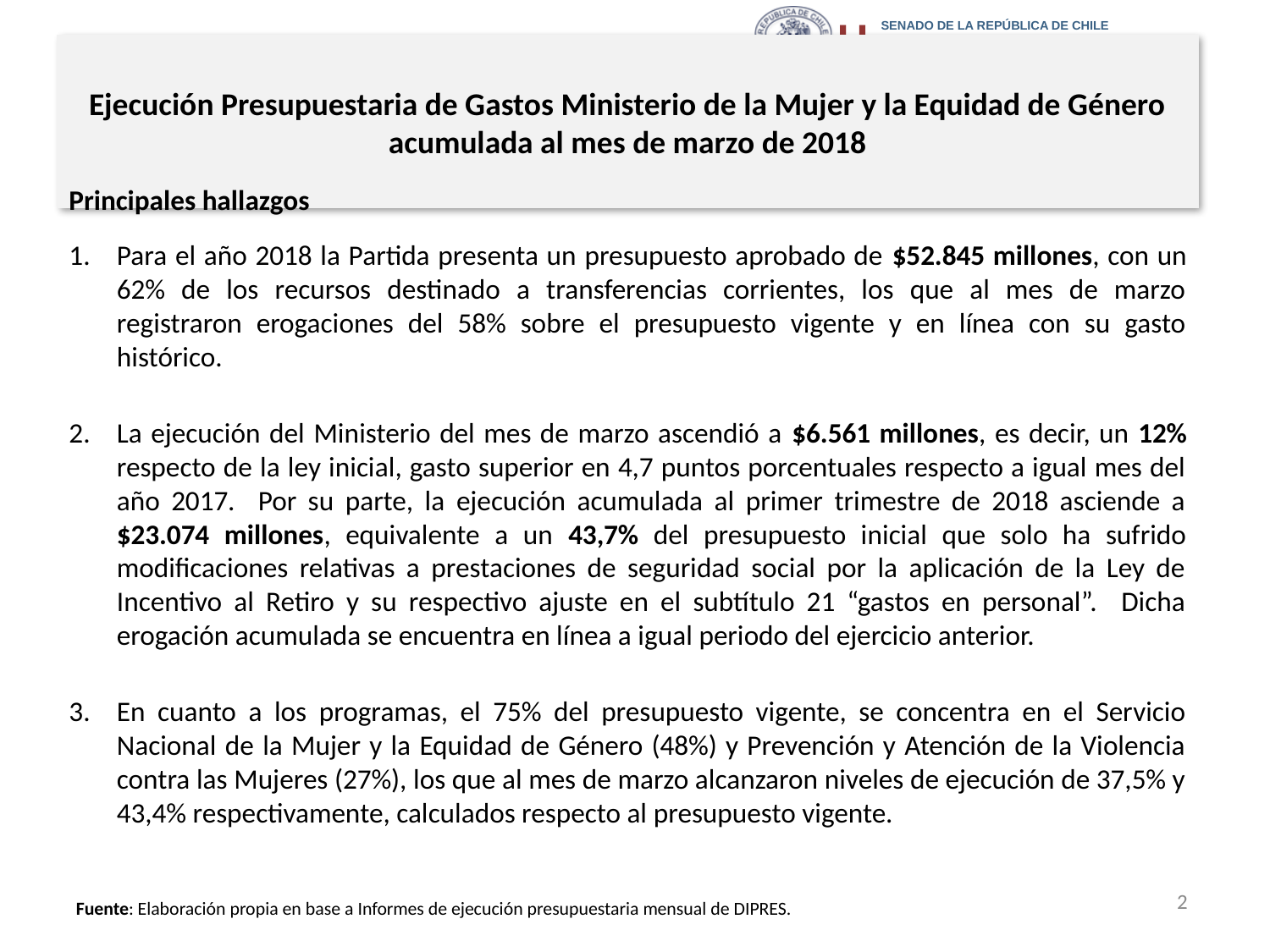

# Ejecución Presupuestaria de Gastos Ministerio de la Mujer y la Equidad de Género acumulada al mes de marzo de 2018
Principales hallazgos
Para el año 2018 la Partida presenta un presupuesto aprobado de $52.845 millones, con un 62% de los recursos destinado a transferencias corrientes, los que al mes de marzo registraron erogaciones del 58% sobre el presupuesto vigente y en línea con su gasto histórico.
La ejecución del Ministerio del mes de marzo ascendió a $6.561 millones, es decir, un 12% respecto de la ley inicial, gasto superior en 4,7 puntos porcentuales respecto a igual mes del año 2017.  Por su parte, la ejecución acumulada al primer trimestre de 2018 asciende a $23.074 millones, equivalente a un 43,7% del presupuesto inicial que solo ha sufrido modificaciones relativas a prestaciones de seguridad social por la aplicación de la Ley de Incentivo al Retiro y su respectivo ajuste en el subtítulo 21 “gastos en personal”.  Dicha erogación acumulada se encuentra en línea a igual periodo del ejercicio anterior.
En cuanto a los programas, el 75% del presupuesto vigente, se concentra en el Servicio Nacional de la Mujer y la Equidad de Género (48%) y Prevención y Atención de la Violencia contra las Mujeres (27%), los que al mes de marzo alcanzaron niveles de ejecución de 37,5% y 43,4% respectivamente, calculados respecto al presupuesto vigente.
2